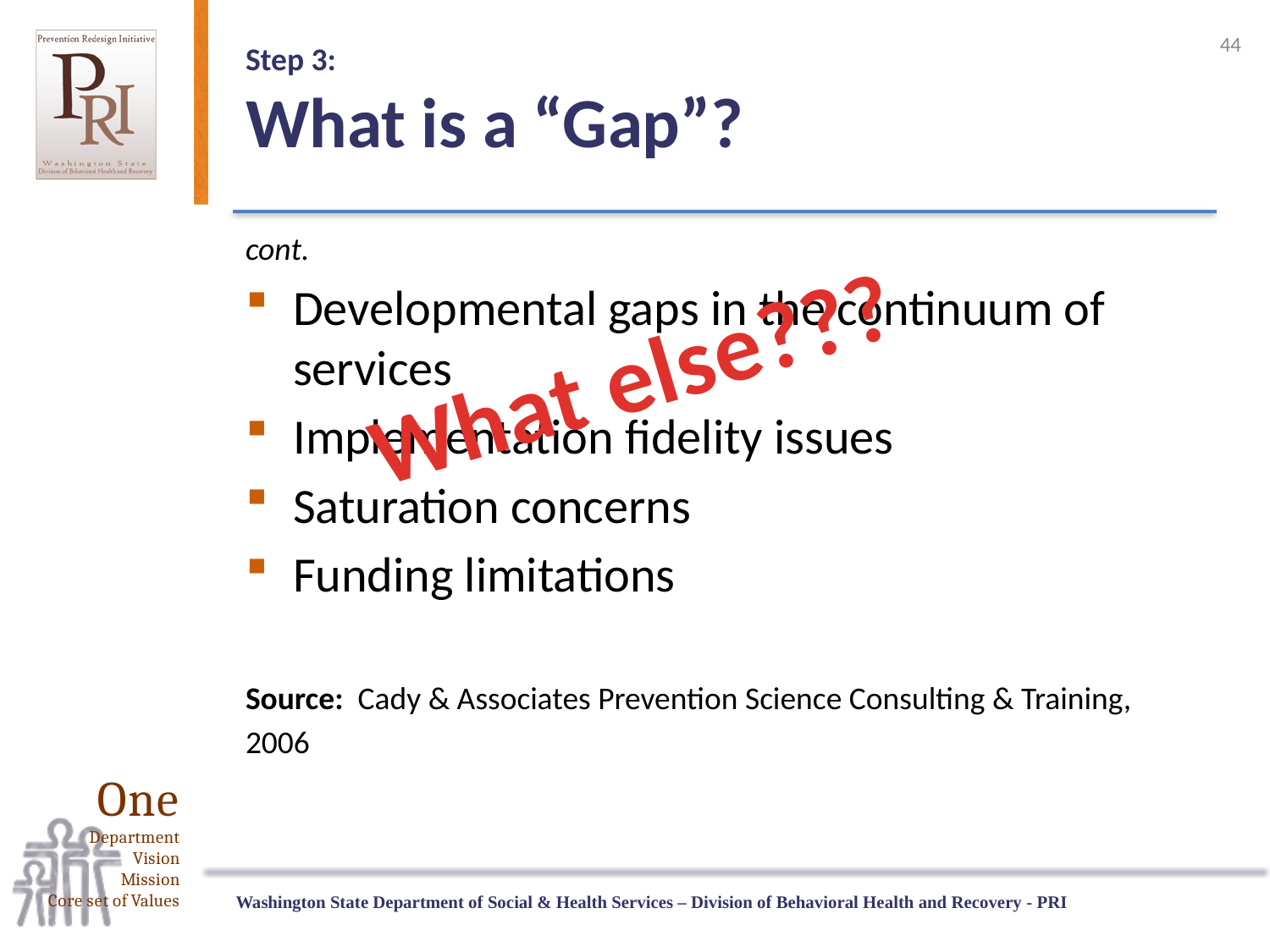

44
# Step 3: What is a “Gap”?
cont.
Developmental gaps in the continuum of services
Implementation fidelity issues
Saturation concerns
Funding limitations

Source:  Cady & Associates Prevention Science Consulting & Training,
2006

What else???